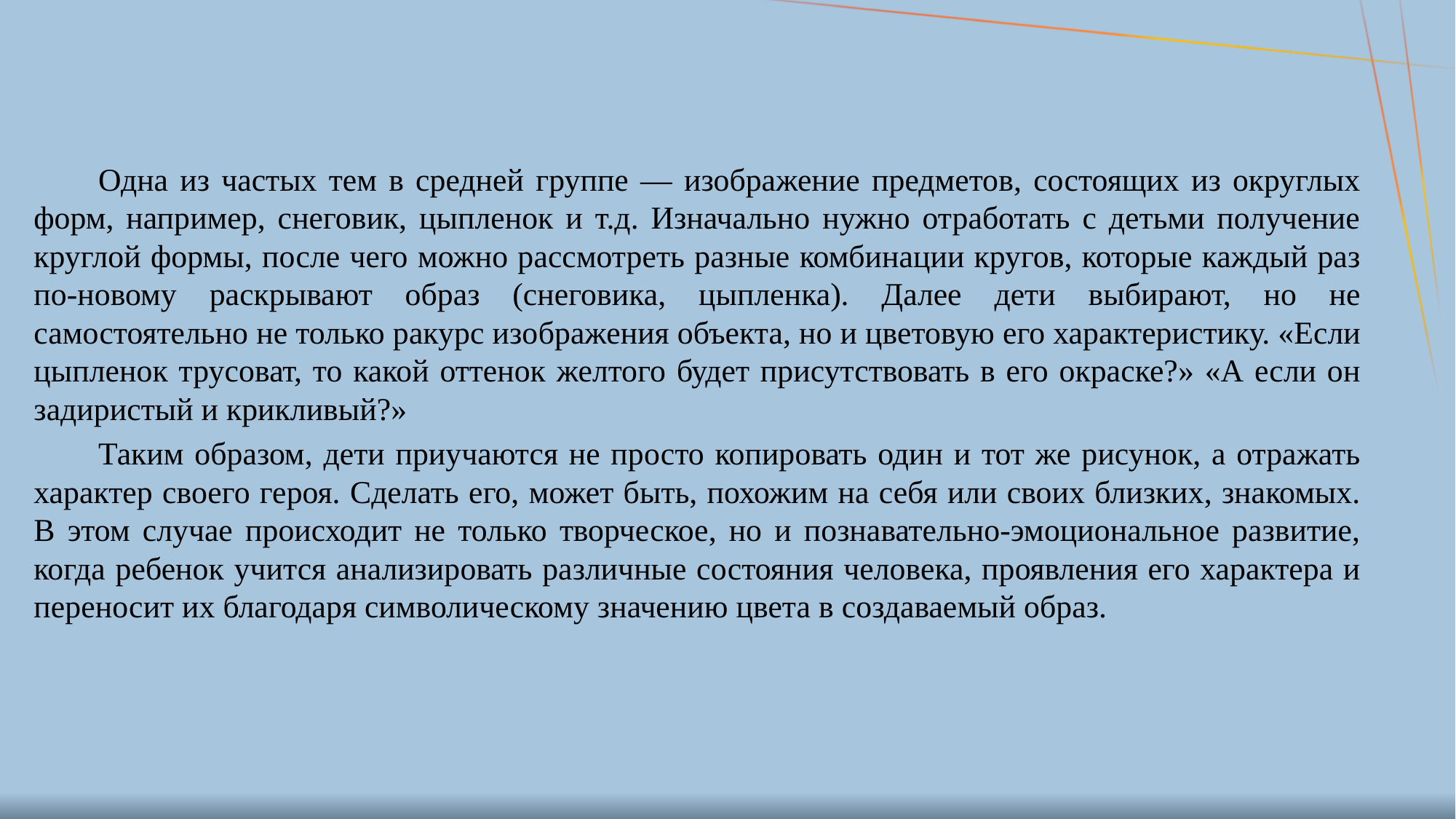

Одна из частых тем в средней группе — изображение предметов, состоящих из округлых форм, например, снеговик, цыпленок и т.д. Изначально нужно отработать с детьми получение круглой формы, после чего можно рассмотреть разные комбинации кругов, которые каждый раз по-новому раскрывают образ (снеговика, цыпленка). Далее дети выбирают, но не самостоятельно не только ракурс изо­бражения объекта, но и цветовую его характеристику. «Если цыпле­нок трусоват, то какой оттенок желтого будет присутствовать в его окраске?» «А если он задиристый и крикливый?»
Таким образом, дети приучаются не просто копировать один и тот же рисунок, а отражать характер своего героя. Сделать его, может быть, похожим на себя или своих близких, знакомых. В этом случае происходит не только творческое, но и познавательно-эмоциональное развитие, когда ребенок учится анализировать различные состояния человека, проявления его характера и переносит их благодаря символическому значению цвета в создаваемый образ.